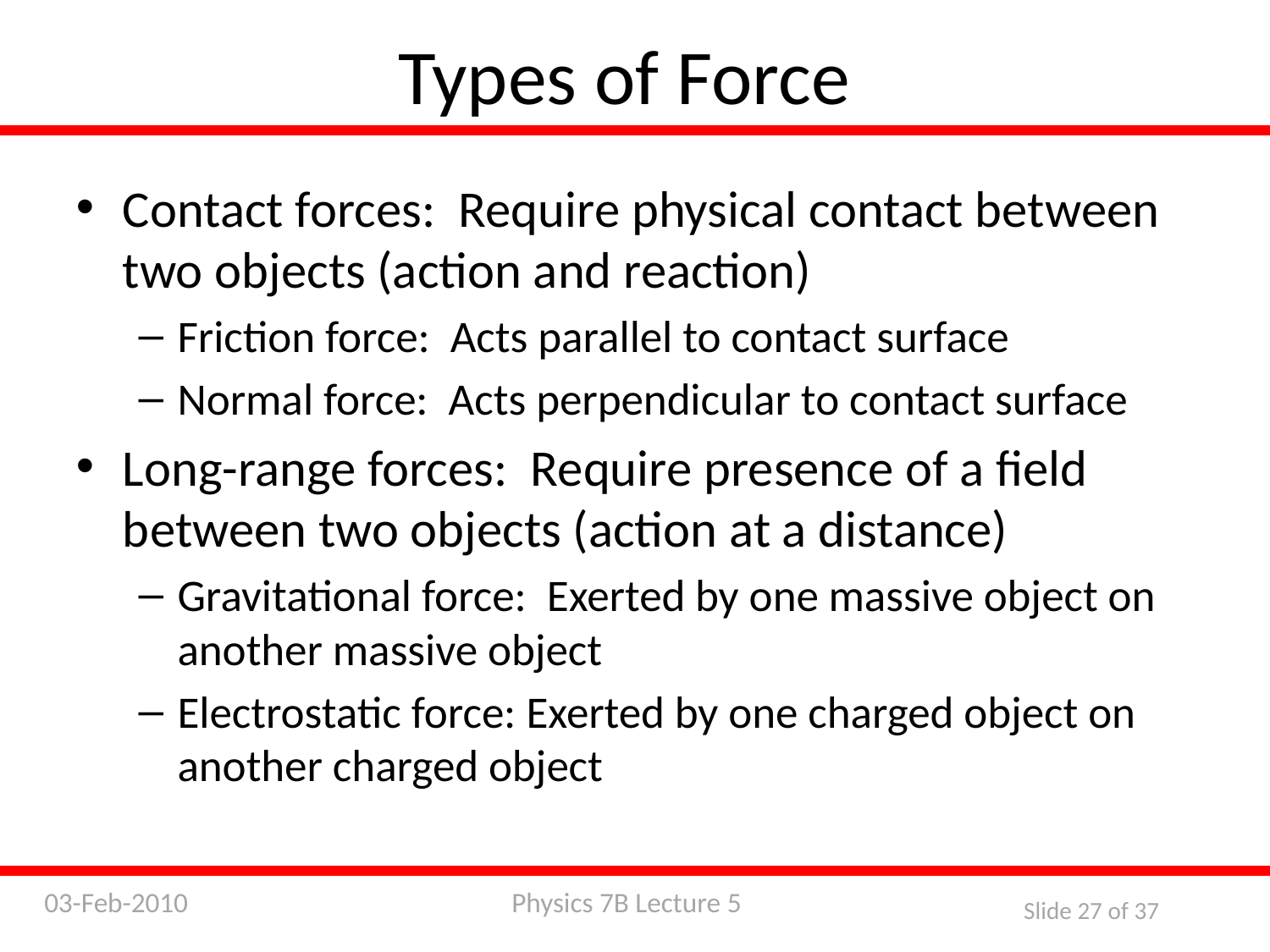

Types of Force
Contact forces:  Require physical contact between two objects (action and reaction)
Friction force:  Acts parallel to contact surface
Normal force:  Acts perpendicular to contact surface
Long-range forces:  Require presence of a field between two objects (action at a distance)
Gravitational force:  Exerted by one massive object on another massive object
Electrostatic force: Exerted by one charged object on another charged object